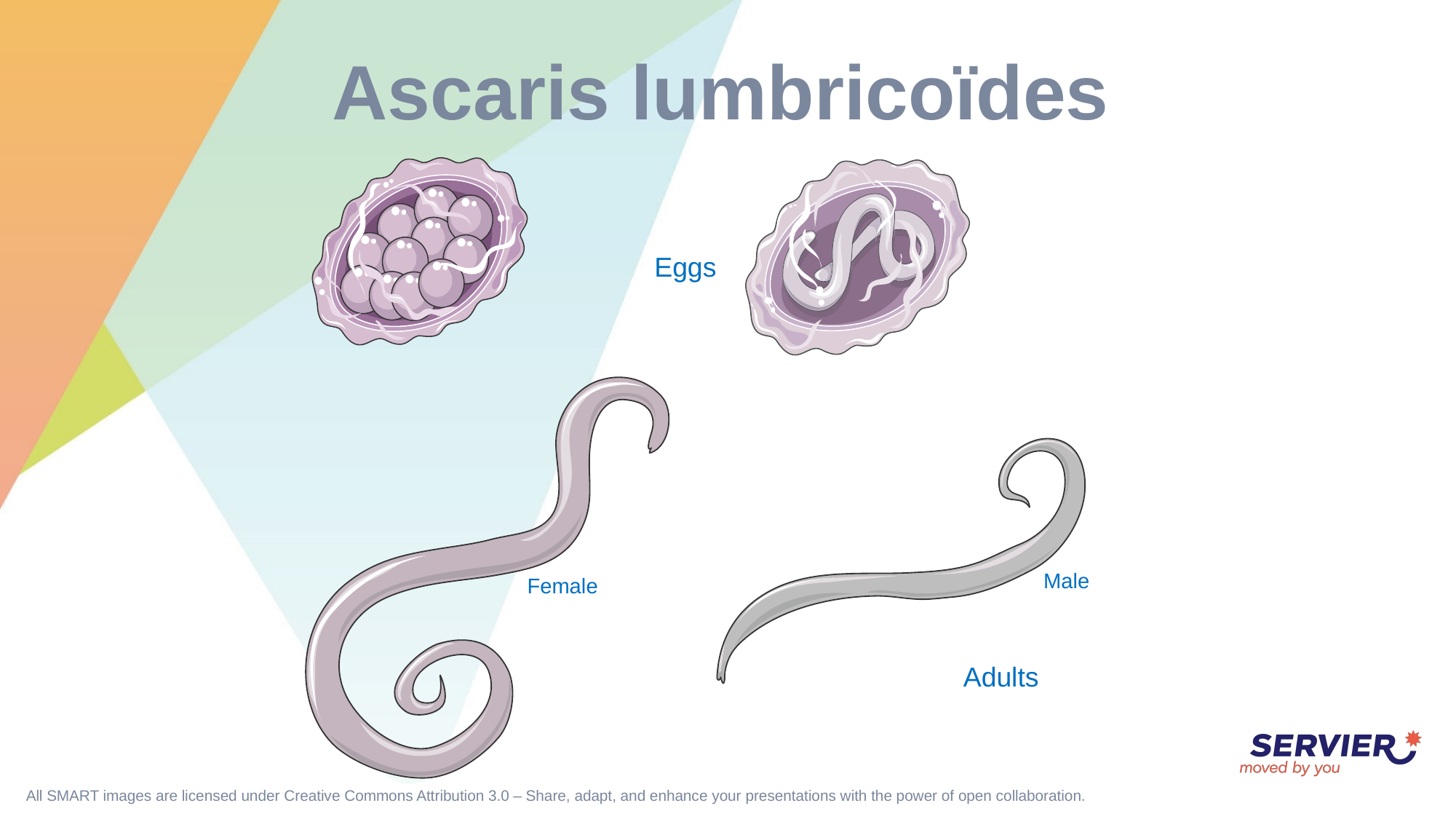

# Ascaris lumbricoïdes

Eggs

Male
Female
Adults